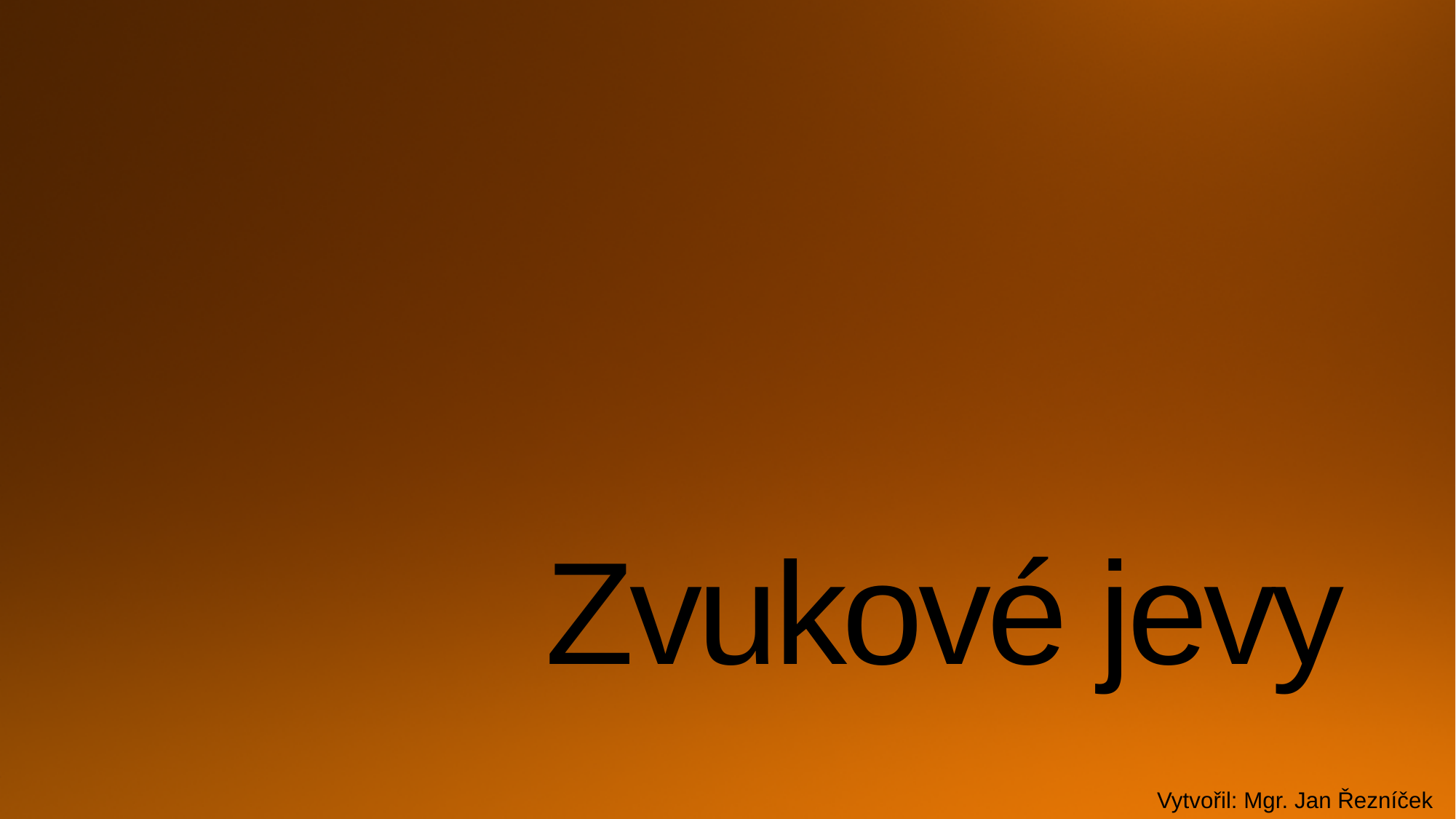

# Zvukové jevy
Vytvořil: Mgr. Jan Řezníček